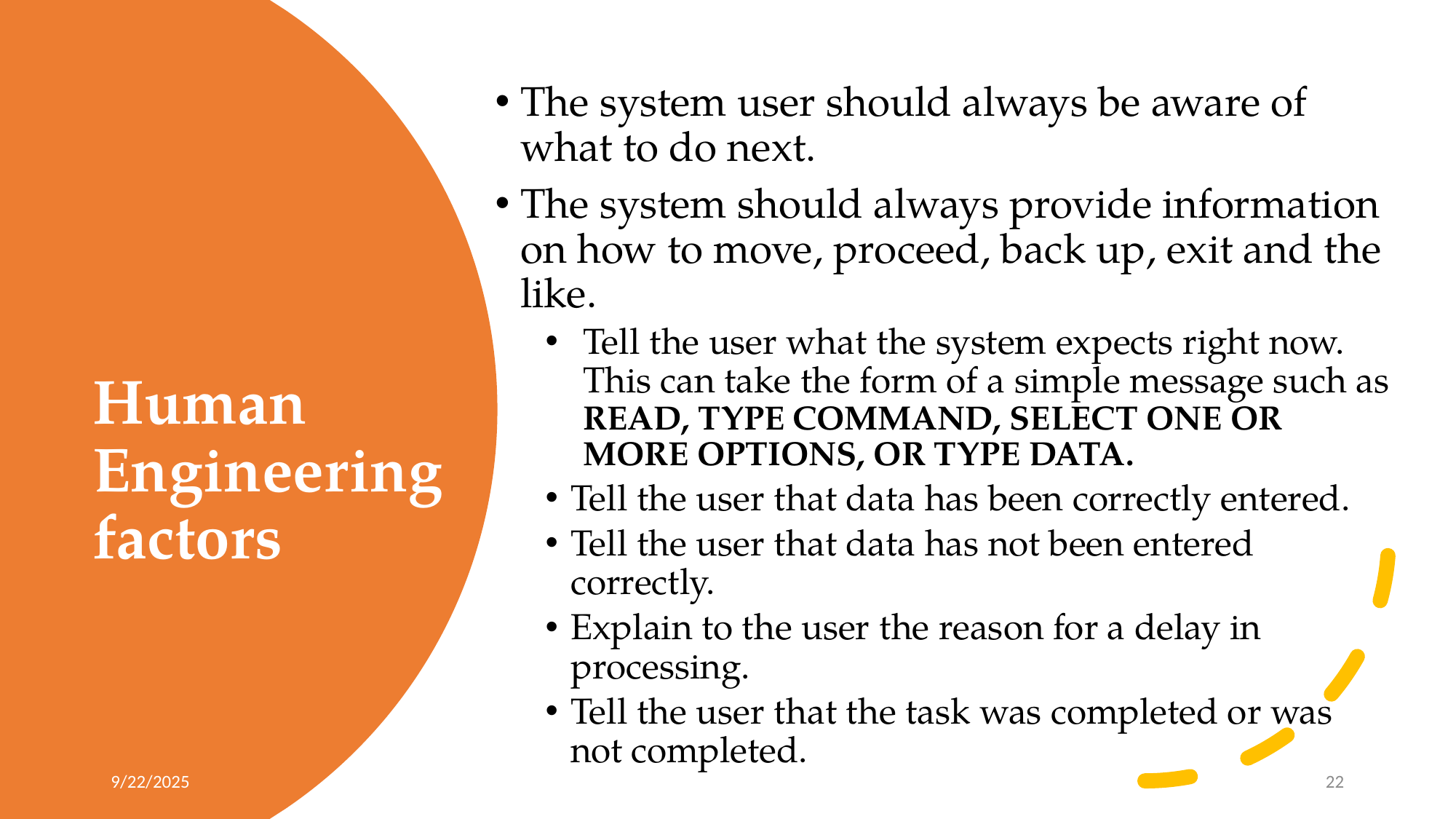

The system user should always be aware of what to do next.
The system should always provide information on how to move, proceed, back up, exit and the like.
Tell the user what the system expects right now. This can take the form of a simple message such as READ, TYPE COMMAND, SELECT ONE OR MORE OPTIONS, OR TYPE DATA.
Tell the user that data has been correctly entered.
Tell the user that data has not been entered correctly.
Explain to the user the reason for a delay in processing.
Tell the user that the task was completed or was not completed.
# Human Engineering factors

9/22/2025
22